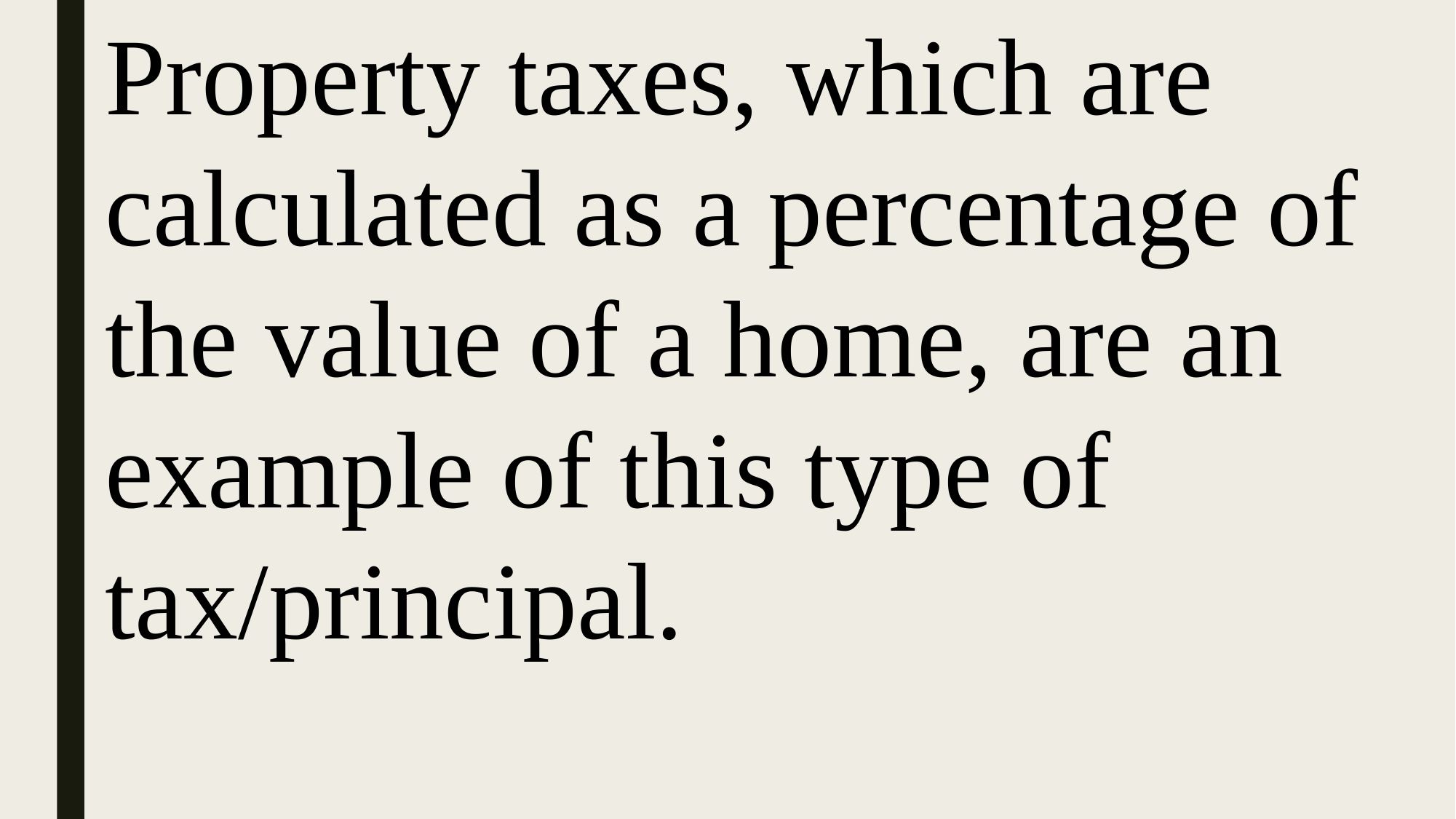

Property taxes, which are calculated as a percentage of the value of a home, are an example of this type of tax/principal.